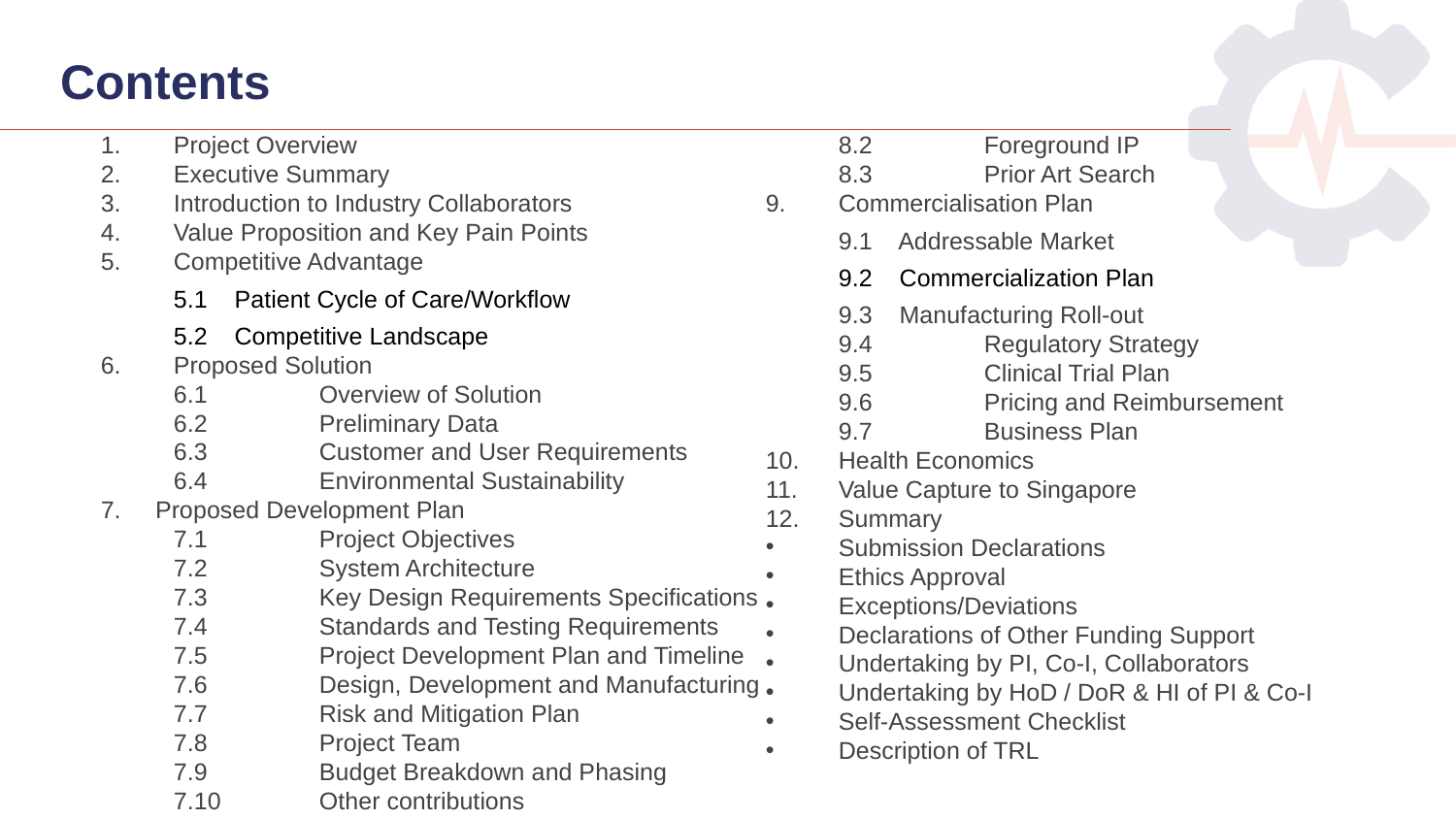

# Contents
Project Overview
Executive Summary
Introduction to Industry Collaborators
Value Proposition and Key Pain Points
Competitive Advantage
5.1    Patient Cycle of Care/Workflow
5.2    Competitive Landscape
Proposed Solution
6.1	Overview of Solution
6.2	Preliminary Data
6.3	Customer and User Requirements
6.4	Environmental Sustainability
Proposed Development Plan
7.1	Project Objectives
7.2	System Architecture
7.3	Key Design Requirements Specifications
7.4	Standards and Testing Requirements
7.5	Project Development Plan and Timeline
7.6	Design, Development and Manufacturing
7.7	Risk and Mitigation Plan
7.8	Project Team
7.9	Budget Breakdown and Phasing
7.10	Other contributions

Intellectual Property
8.1	Background IP
8.2	Foreground IP
8.3	Prior Art Search
Commercialisation Plan
9.1    Addressable Market
9.2    Commercialization Plan
9.3    Manufacturing Roll-out
9.4	Regulatory Strategy
9.5	Clinical Trial Plan
9.6	Pricing and Reimbursement
9.7	Business Plan
Health Economics
Value Capture to Singapore
Summary
Submission Declarations
Ethics Approval
Exceptions/Deviations
Declarations of Other Funding Support
Undertaking by PI, Co-I, Collaborators
Undertaking by HoD / DoR & HI of PI & Co-I
Self-Assessment Checklist
Description of TRL